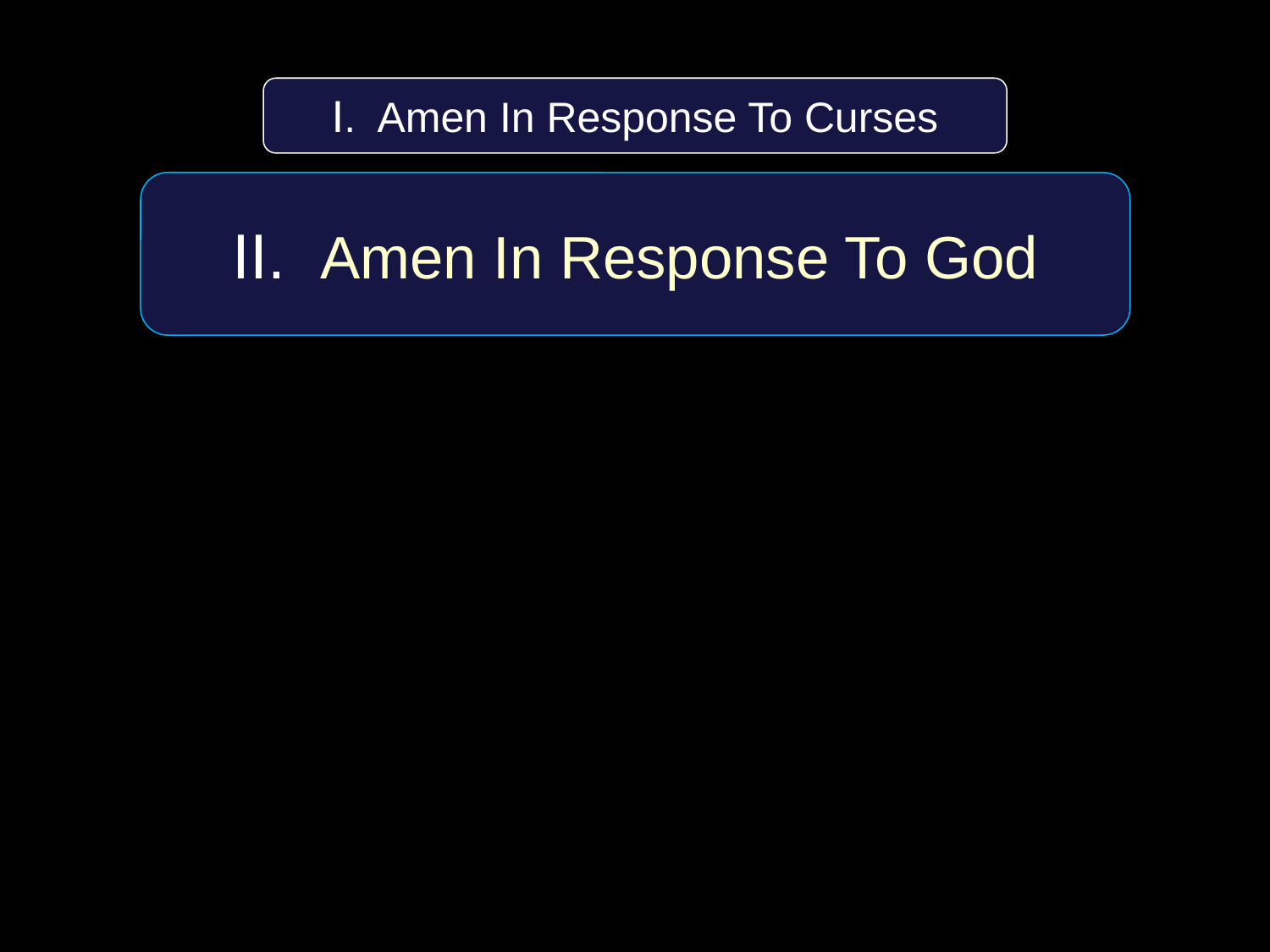

I.  Amen In Response To Curses
II.  Amen In Response To God